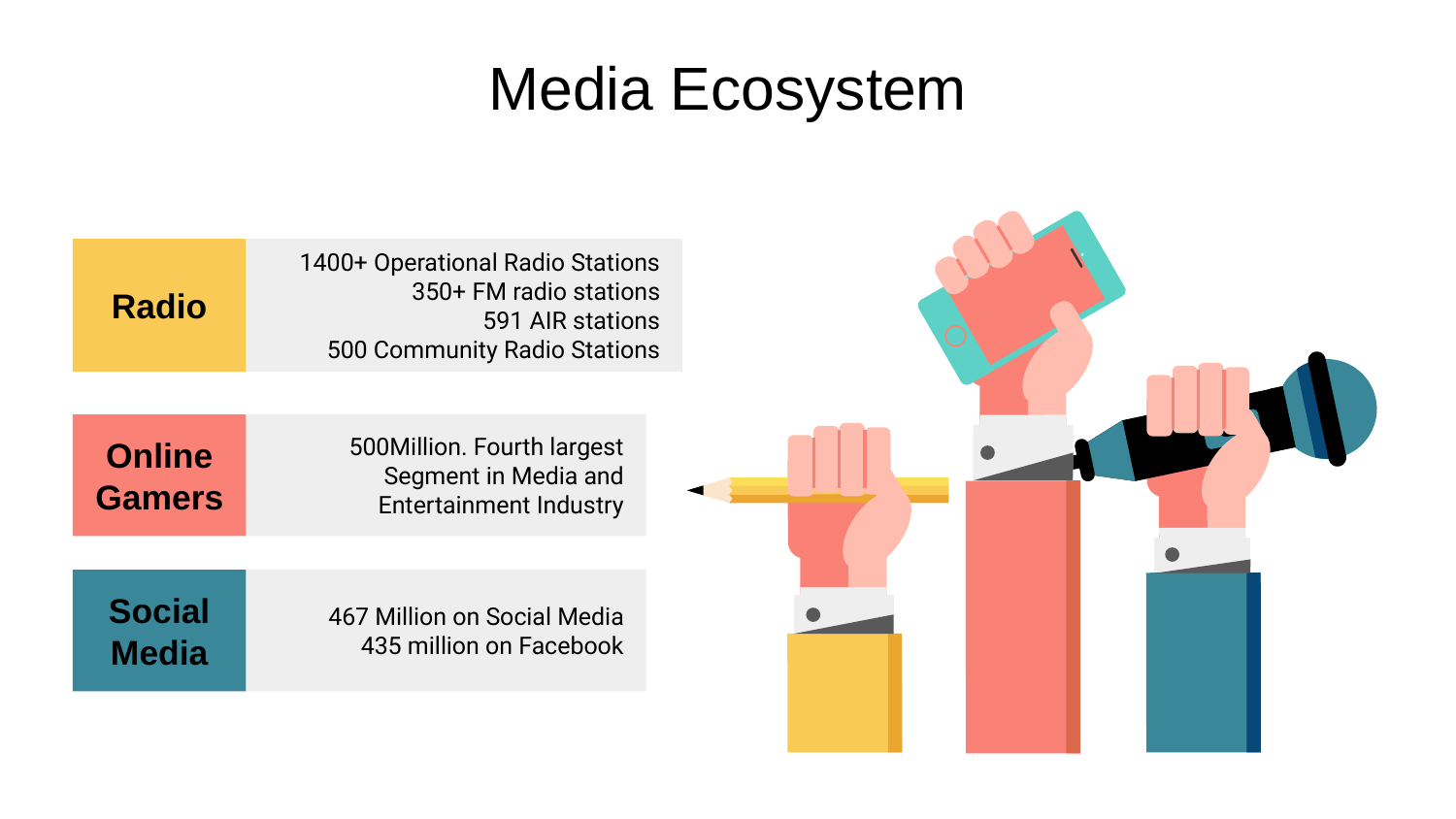

# Media Ecosystem

Radio

1400+ Operational Radio Stations
350+ FM radio stations
591 AIR stations
500 Community Radio Stations

Online Gamers
500Million. Fourth largest Segment in Media and Entertainment Industry

Social Media
467 Million on Social Media
435 million on Facebook